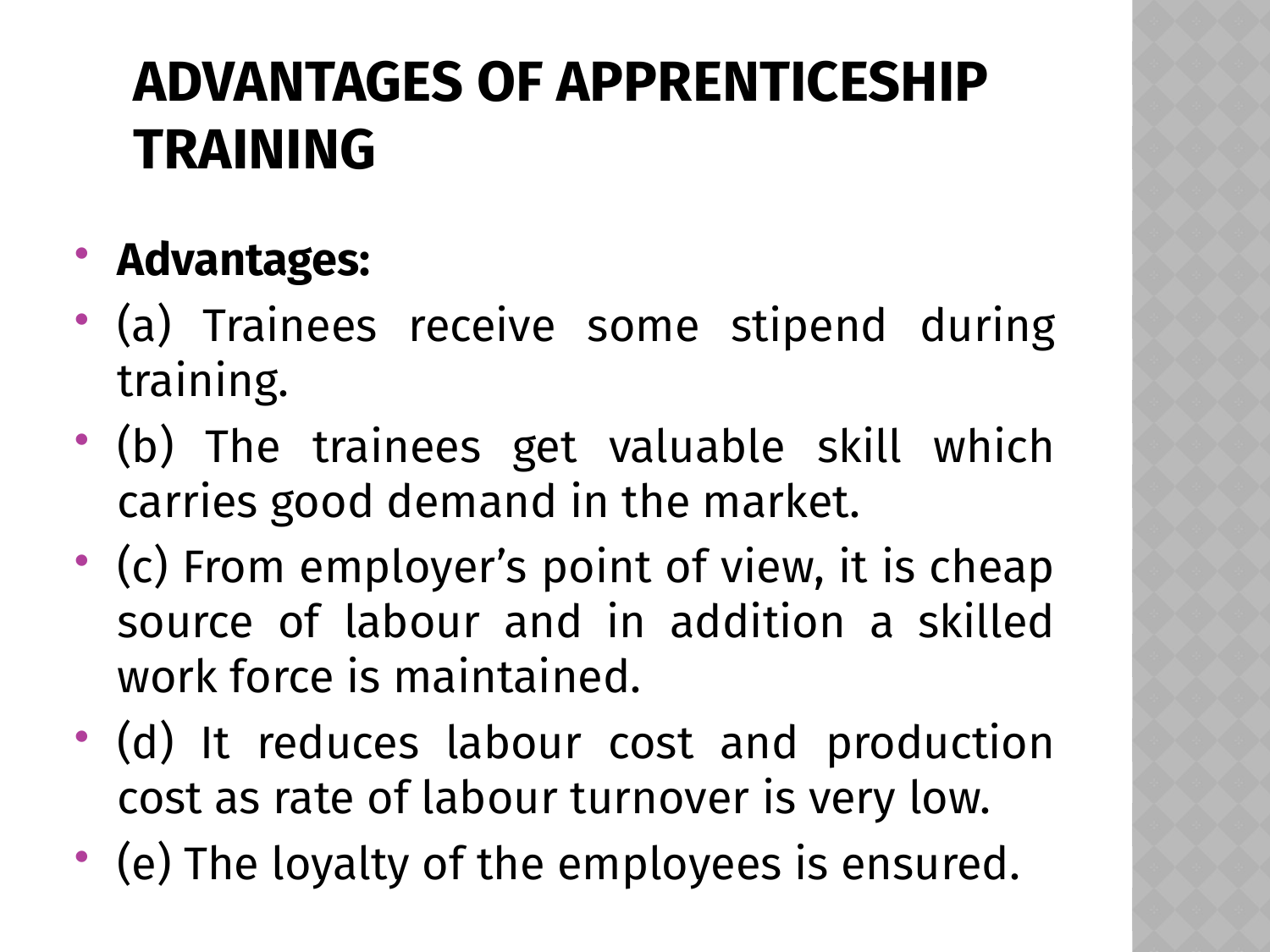

# Advantages of Apprenticeship Training
Advantages:
(a) Trainees receive some stipend during training.
(b) The trainees get valuable skill which carries good demand in the market.
(c) From employer’s point of view, it is cheap source of labour and in addition a skilled work force is maintained.
(d) It reduces labour cost and production cost as rate of labour turnover is very low.
(e) The loyalty of the employees is ensured.